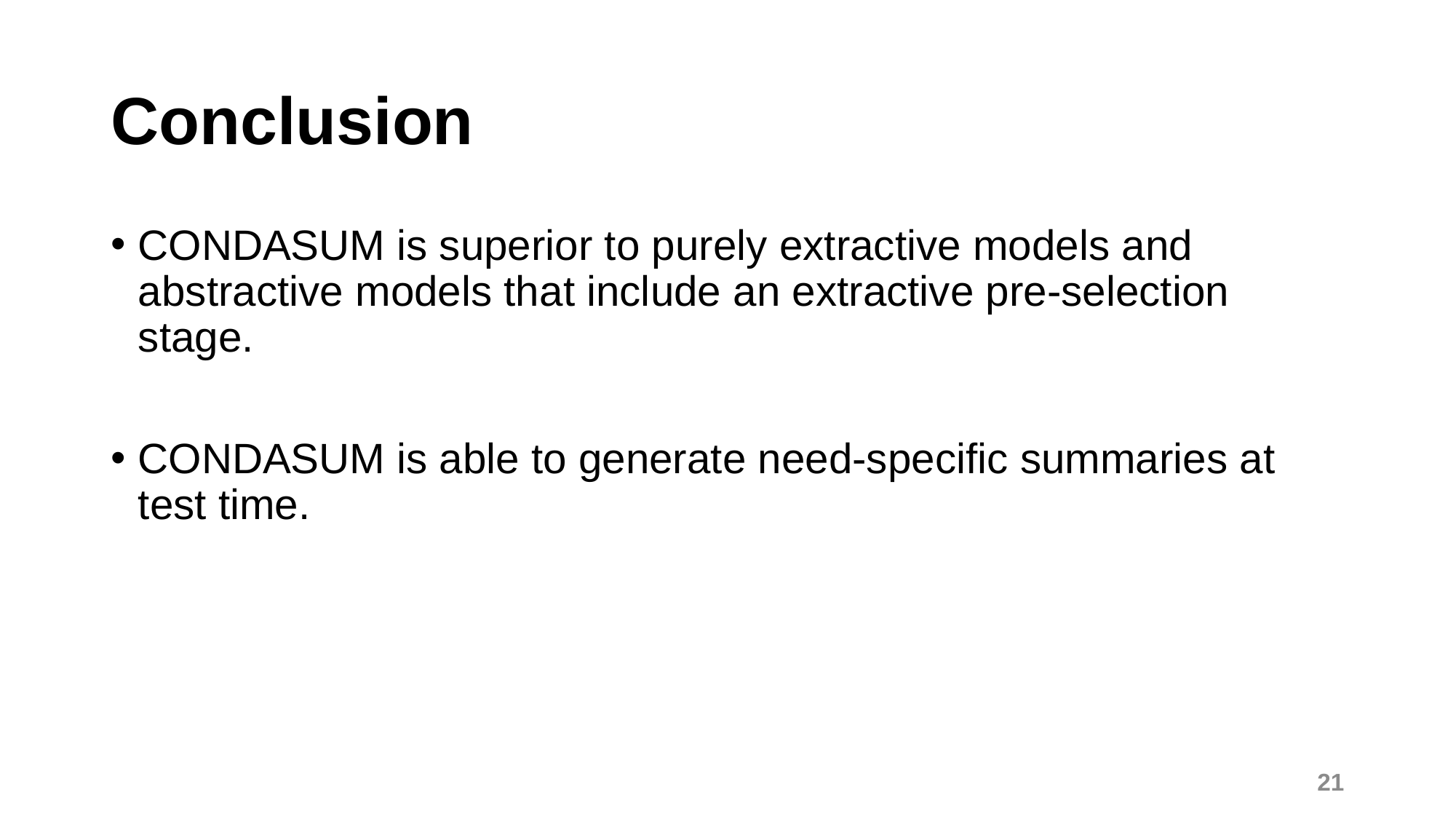

# Conclusion
CONDASUM is superior to purely extractive models and abstractive models that include an extractive pre-selection stage.

CONDASUM is able to generate need-specific summaries at test time.
21